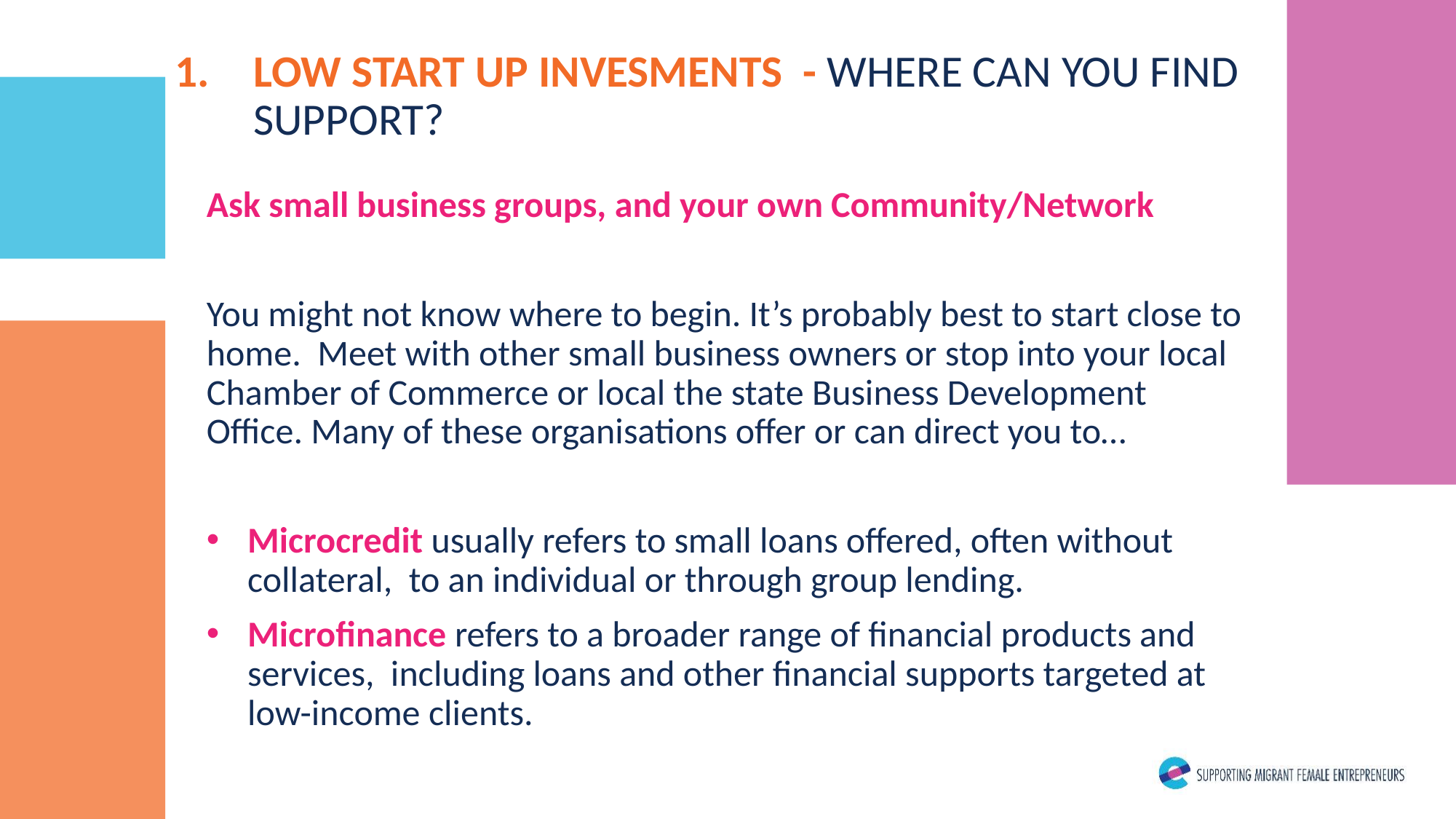

LOW START UP INVESMENTS  - WHERE CAN YOU FIND SUPPORT?
Ask small business groups, and your own Community/Network

You might not know where to begin. It’s probably best to start close to home.  Meet with other small business owners or stop into your local Chamber of Commerce or local the state Business Development Office. Many of these organisations offer or can direct you to…

Microcredit usually refers to small loans offered, often without collateral,  to an individual or through group lending.
Microfinance refers to a broader range of financial products and services,  including loans and other financial supports targeted at low-income clients.